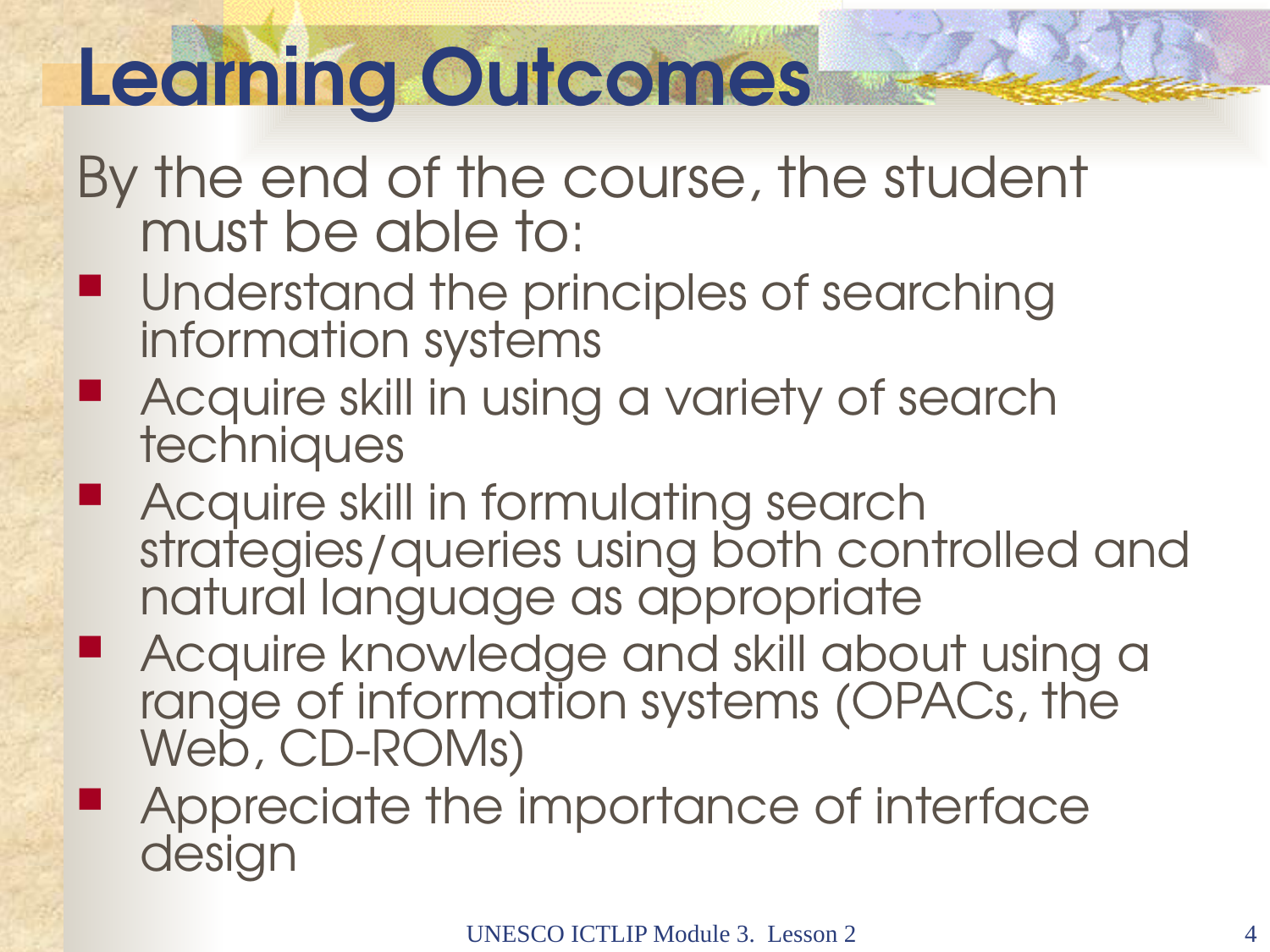

# Learning Outcomes
By the end of the course, the student must be able to:
Understand the principles of searching information systems
Acquire skill in using a variety of search techniques
Acquire skill in formulating search strategies/queries using both controlled and natural language as appropriate
Acquire knowledge and skill about using a range of information systems (OPACs, the Web, CD-ROMs)
Appreciate the importance of interface design
UNESCO ICTLIP Module 3.  Lesson 2
4